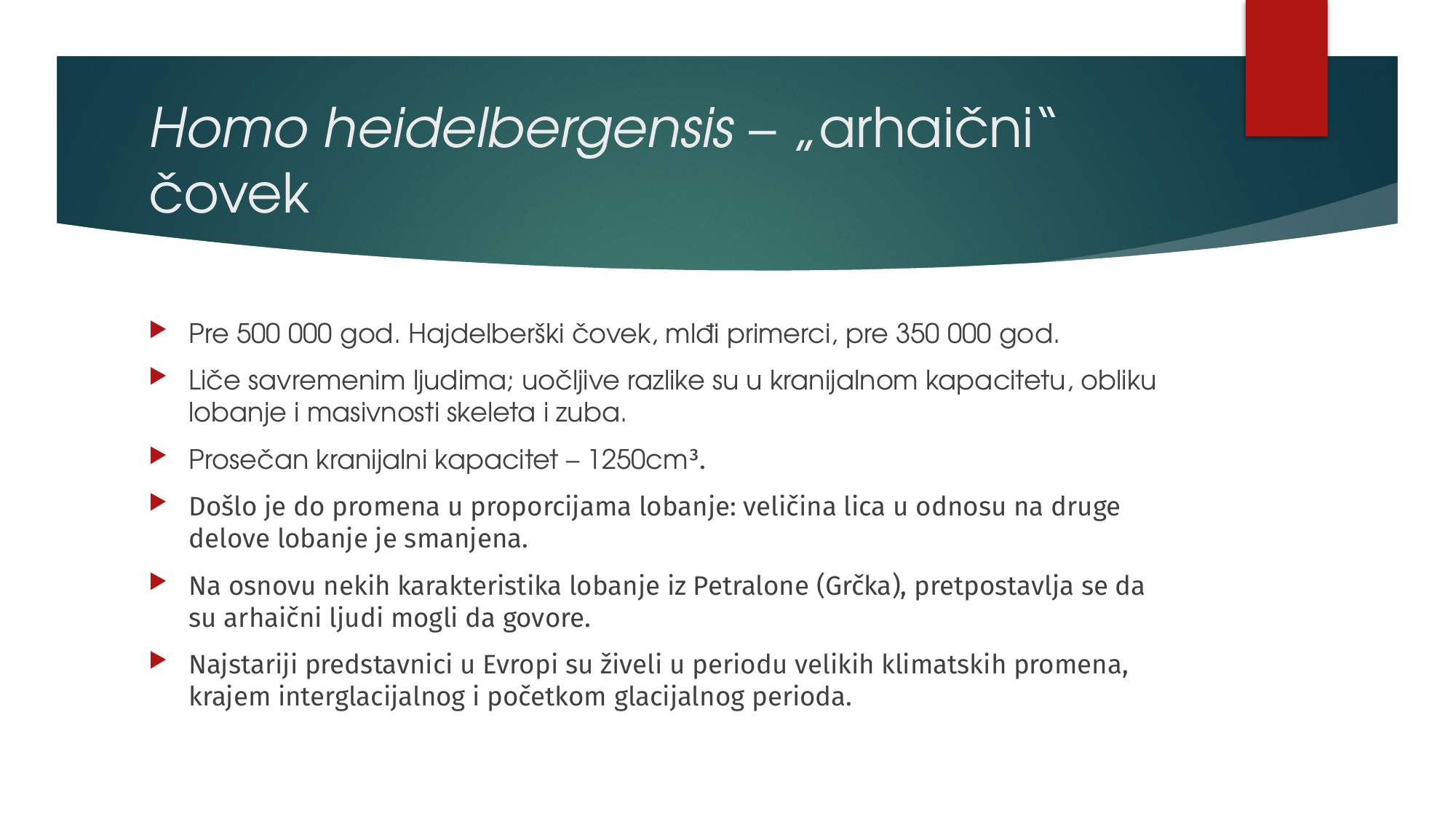

# Homo heidelbergensis – „arhaični“ čovek
Pre 500 000 god. Hajdelberški čovek, mlđi primerci, pre 350 000 god.
Liče savremenim ljudima; uočljive razlike su u kranijalnom kapacitetu, obliku lobanje i masivnosti skeleta i zuba.
Prosečan kranijalni kapacitet – 1250cm³.
Došlo je do promena u proporcijama lobanje: veličina lica u odnosu na druge delove lobanje je smanjena.
Na osnovu nekih karakteristika lobanje iz Petralone (Grčka), pretpostavlja se da su arhaični ljudi mogli da govore.
Najstariji predstavnici u Evropi su živeli u periodu velikih klimatskih promena, krajem interglacijalnog i početkom glacijalnog perioda.